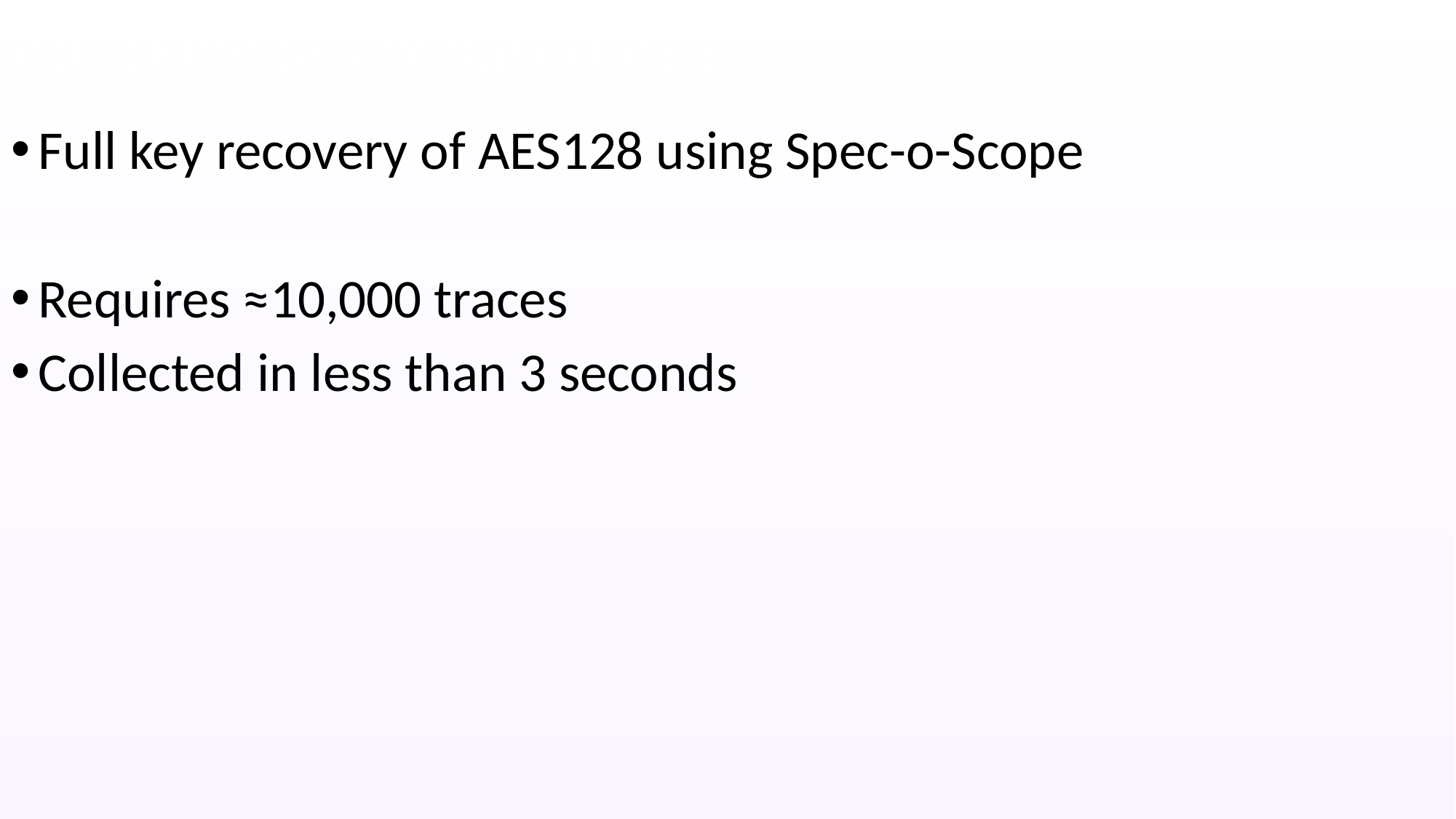

# Attacking S-Box based AES
Full key recovery of AES128 using Spec-o-Scope

Requires ≈10,000 traces
Collected in less than 3 seconds